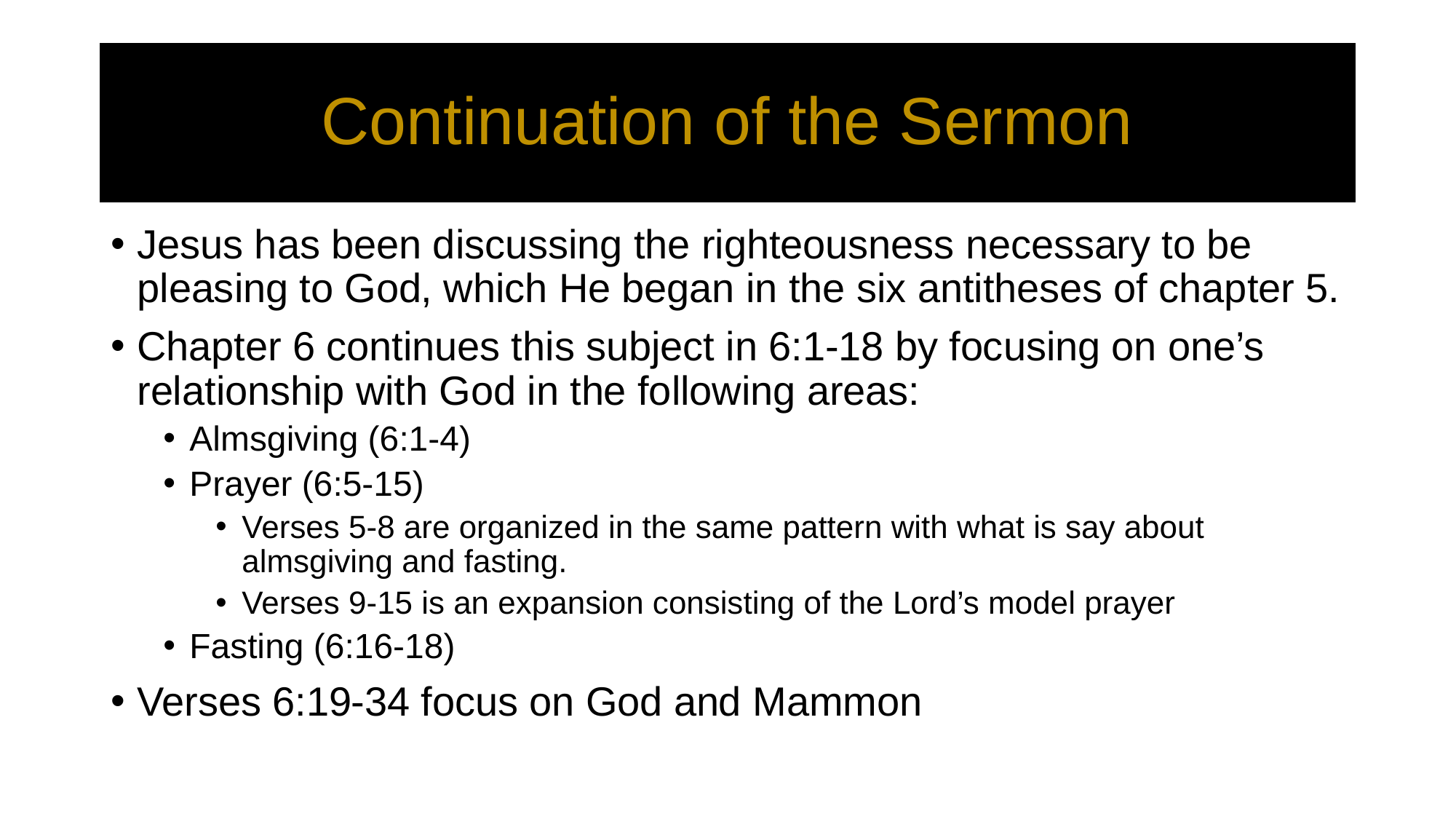

# Continuation of the Sermon
Jesus has been discussing the righteousness necessary to be pleasing to God, which He began in the six antitheses of chapter 5.
Chapter 6 continues this subject in 6:1-18 by focusing on one’s relationship with God in the following areas:
Almsgiving (6:1-4)
Prayer (6:5-15)
Verses 5-8 are organized in the same pattern with what is say about almsgiving and fasting.
Verses 9-15 is an expansion consisting of the Lord’s model prayer
Fasting (6:16-18)
Verses 6:19-34 focus on God and Mammon